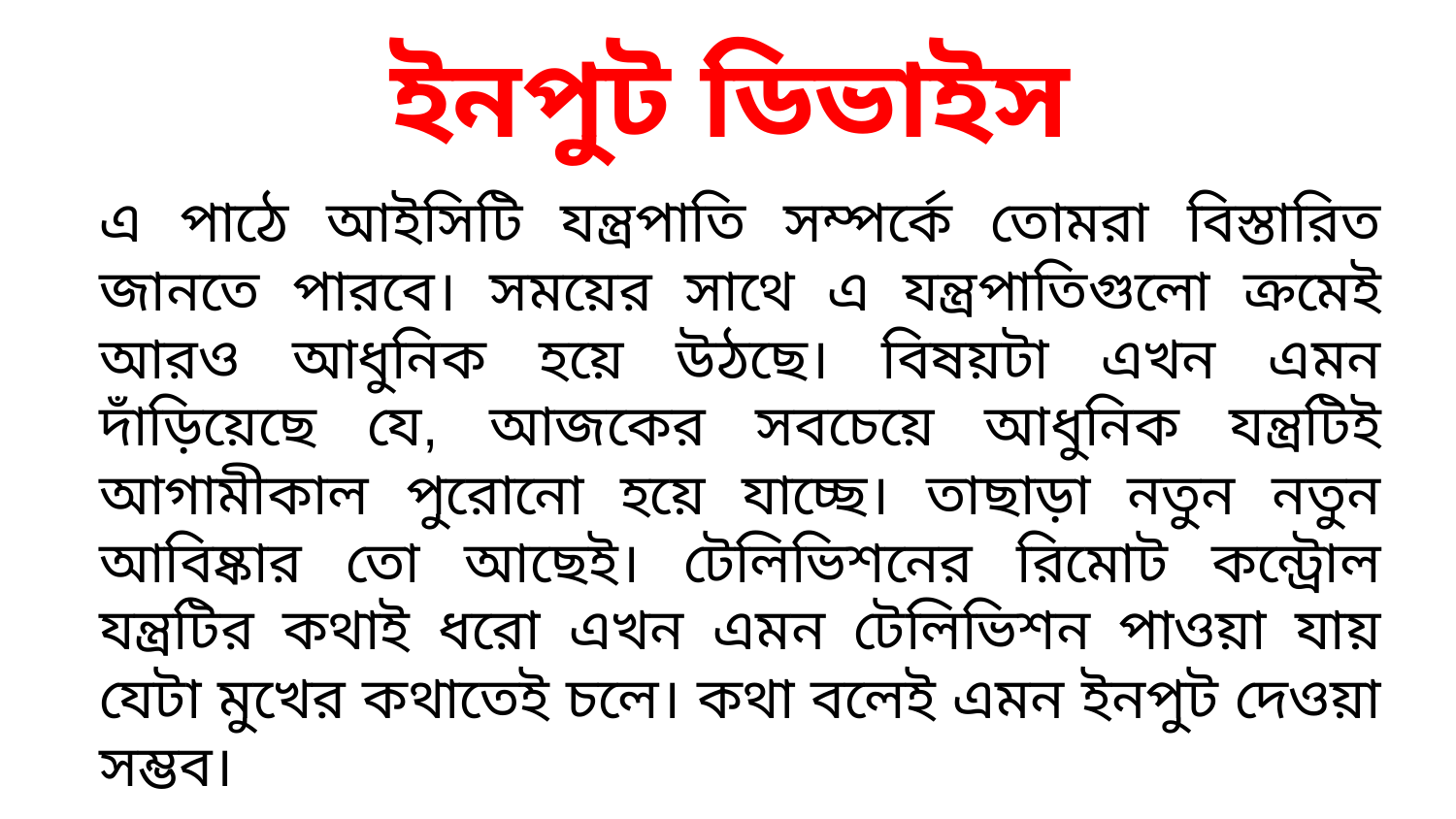

ইনপুট ডিভাইস
এ পাঠে আইসিটি যন্ত্রপাতি সম্পর্কে তোমরা বিস্তারিত জানতে পারবে। সময়ের সাথে এ যন্ত্রপাতিগুলো ক্রমেই আরও আধুনিক হয়ে উঠছে। বিষয়টা এখন এমন দাঁড়িয়েছে যে, আজকের সবচেয়ে আধুনিক যন্ত্রটিই আগামীকাল পুরোনো হয়ে যাচ্ছে। তাছাড়া নতুন নতুন আবিষ্কার তো আছেই। টেলিভিশনের রিমোট কন্ট্রোল যন্ত্রটির কথাই ধরো এখন এমন টেলিভিশন পাওয়া যায় যেটা মুখের কথাতেই চলে। কথা বলেই এমন ইনপুট দেওয়া সম্ভব।